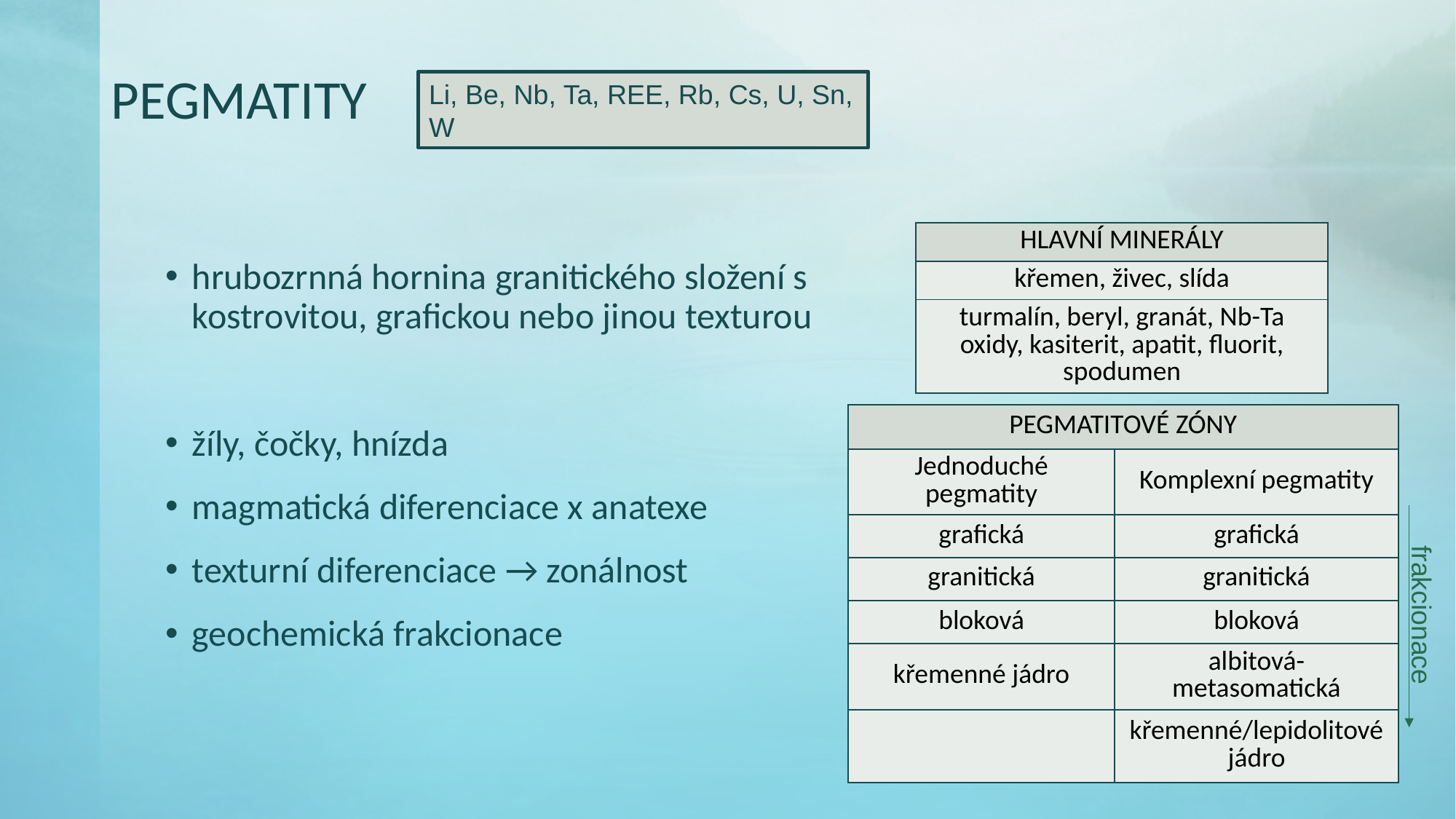

# Pegmatity
Li, Be, Nb, Ta, REE, Rb, Cs, U, Sn, W
| HLAVNÍ MINERÁLY |
| --- |
| křemen, živec, slída |
| turmalín, beryl, granát, Nb-Ta oxidy, kasiterit, apatit, fluorit, spodumen |
hrubozrnná hornina granitického složení s kostrovitou, grafickou nebo jinou texturou

žíly, čočky, hnízda
magmatická diferenciace x anatexe
texturní diferenciace → zonálnost
geochemická frakcionace

| PEGMATITOVÉ ZÓNY |  |
| --- | --- |
| Jednoduché pegmatity | Komplexní pegmatity |
| grafická | grafická |
| granitická | granitická |
| bloková | bloková |
| křemenné jádro | albitová-metasomatická |
|  | křemenné/lepidolitové jádro |
frakcionace